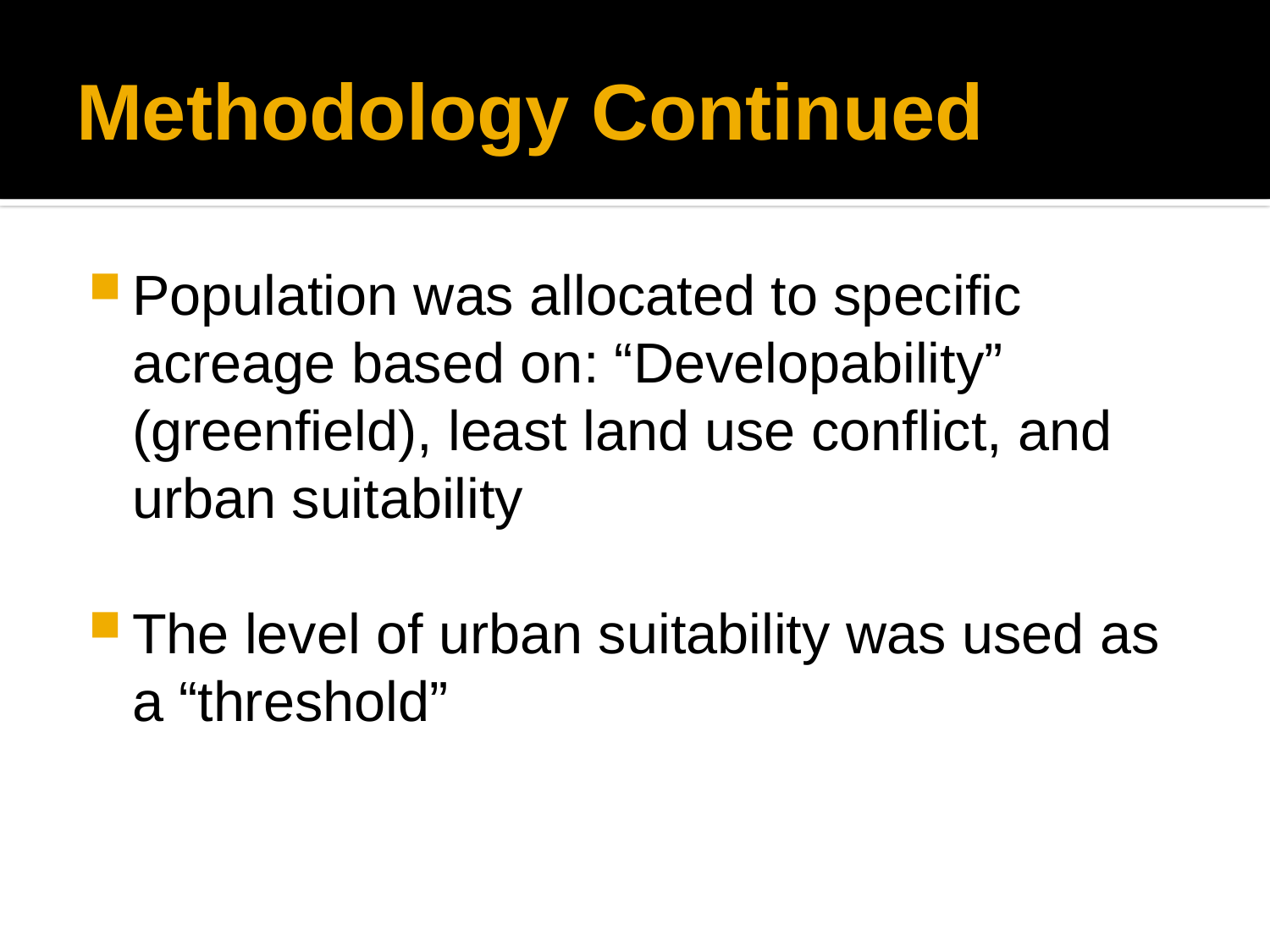

# Methodology Continued
Population was allocated to specific acreage based on: “Developability” (greenfield), least land use conflict, and urban suitability

The level of urban suitability was used as a “threshold”